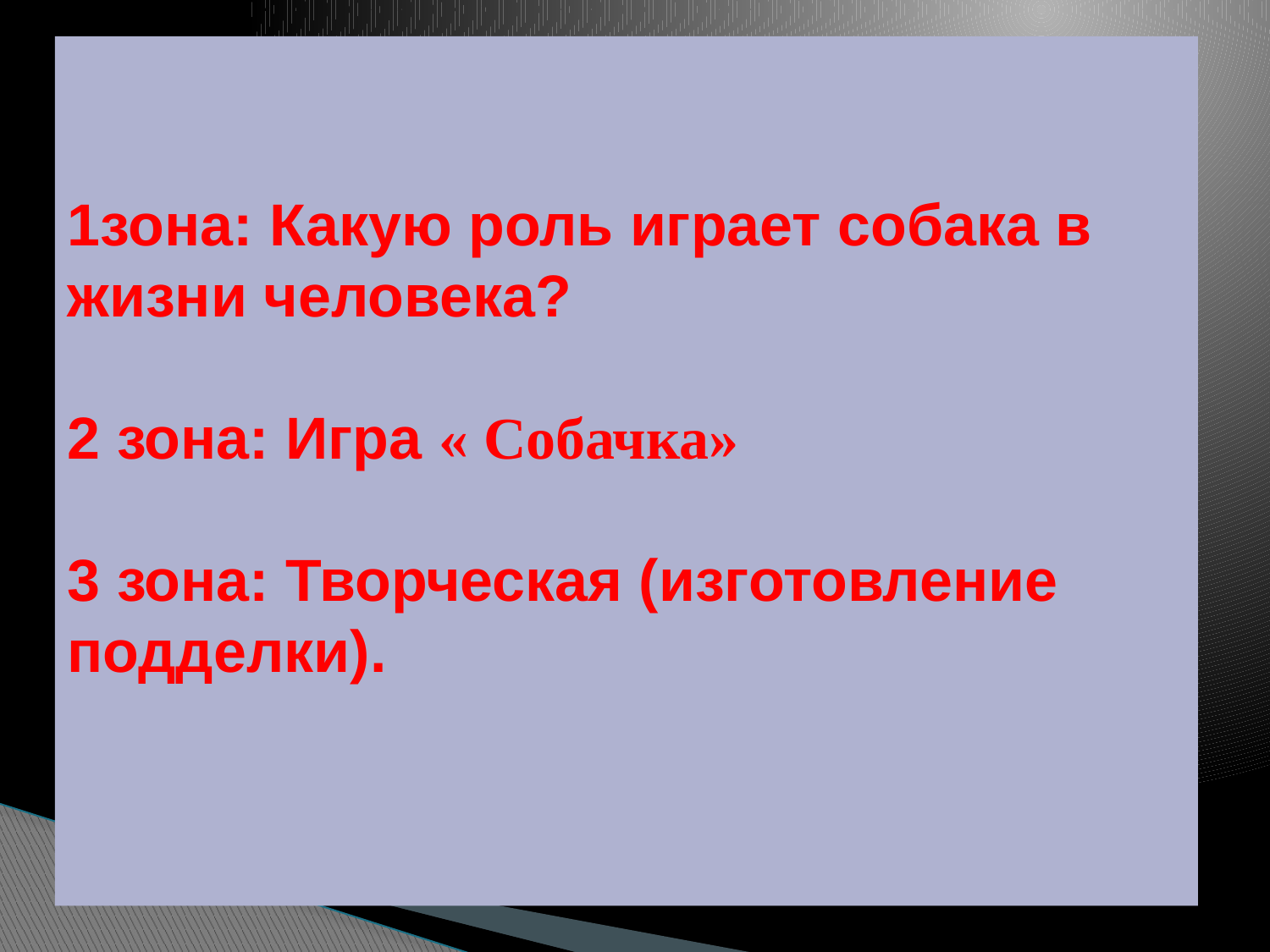

# 1зона: Какую роль играет собака в жизни человека? 2 зона: Игра « Собачка» 3 зона: Творческая (изготовление подделки).